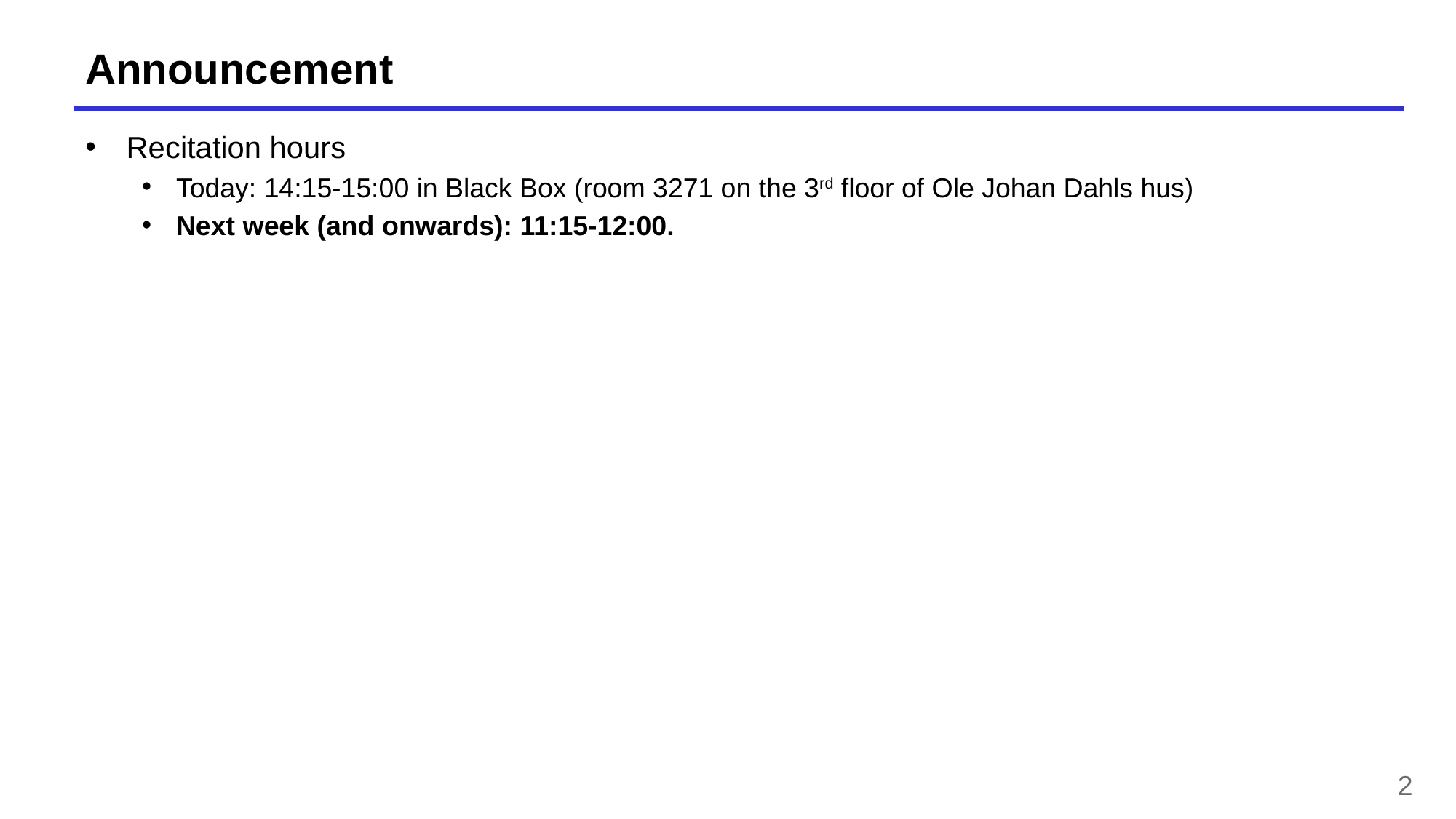

# Announcement
Recitation hours
Today: 14:15-15:00 in Black Box (room 3271 on the 3rd floor of Ole Johan Dahls hus)
Next week (and onwards): 11:15-12:00.
2